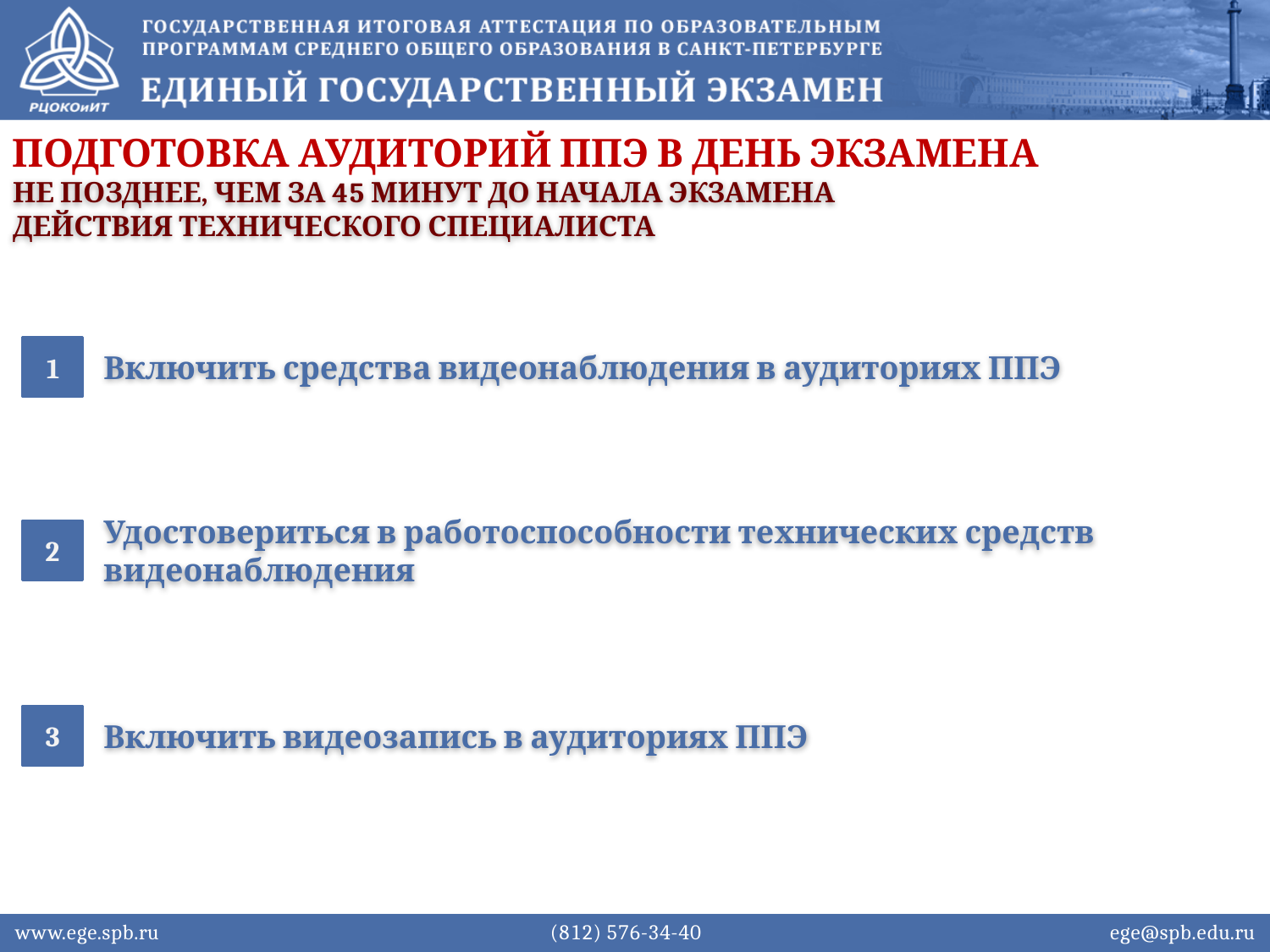

Подготовка аудиторий ППЭ в день экзамена
Не позднее, чем за 45 минут до начала экзамена
Действия технического специалиста
1
Включить средства видеонаблюдения в аудиториях ППЭ
2
Удостовериться в работоспособности технических средств видеонаблюдения
3
Включить видеозапись в аудиториях ППЭ
www.ege.spb.ru			      (812) 576-34-40			                 ege@spb.edu.ru